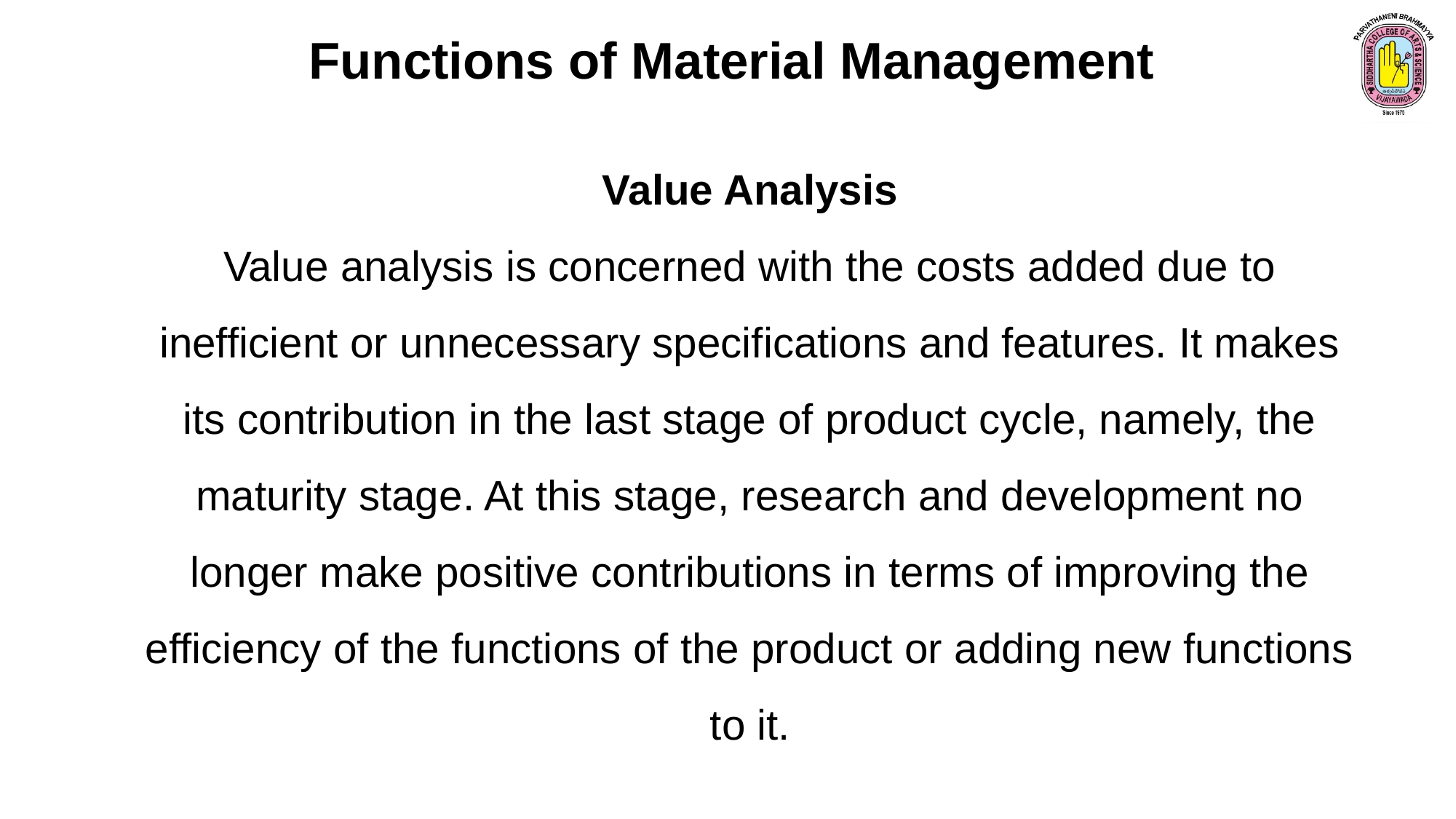

Functions of Material Management

Value Analysis
Value analysis is concerned with the costs added due to inefficient or unnecessary specifications and features. It makes its contribution in the last stage of product cycle, namely, the maturity stage. At this stage, research and development no longer make positive contributions in terms of improving the efficiency of the functions of the product or adding new functions to it.